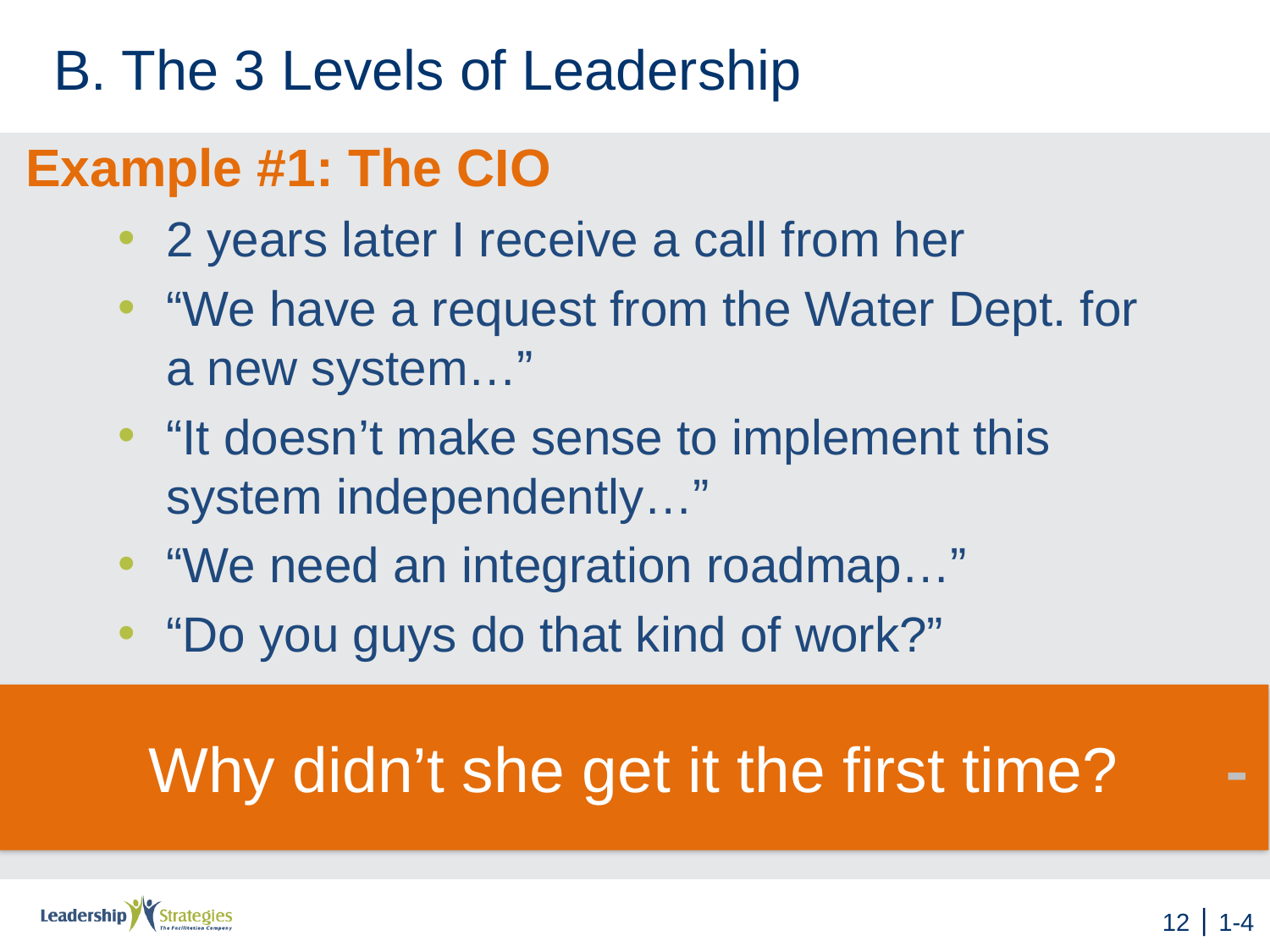

# B. The 3 Levels of Leadership
Example #1: The CIO
2 years later I receive a call from her
“We have a request from the Water Dept. for a new system…”
“It doesn’t make sense to implement this system independently…”
“We need an integration roadmap…”
“Do you guys do that kind of work?”
Why didn’t she get it the first time?
-
-
12 | 1-4